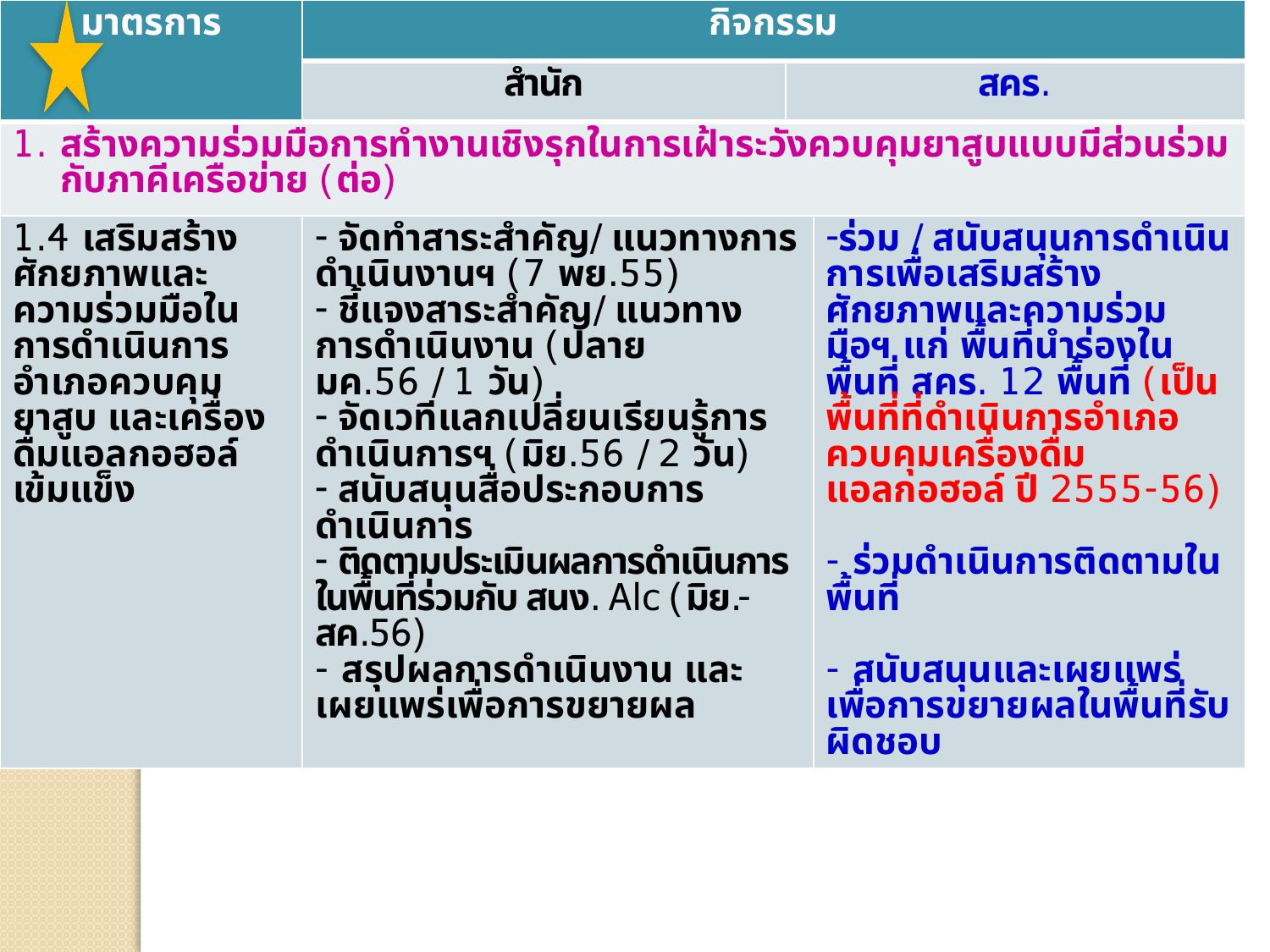

| มาตรการ | กิจกรรม |  |  |
| --- | --- | --- | --- |
|  | สำนัก | สคร. |  |
| สร้างความร่วมมือการทำงานเชิงรุกในการเฝ้าระวังควบคุมยาสูบแบบมีส่วนร่วมกับภาคีเครือข่าย (ต่อ) |  |  |  |
| 1.4 เสริมสร้างศักยภาพและความร่วมมือในการดำเนินการอำเภอควบคุมยาสูบ และเครื่องดื่มแอลกอฮอล์เข้มแข็ง | จัดทำสาระสำคัญ/แนวทางการดำเนินงานฯ (7 พย.55) ชี้แจงสาระสำคัญ/แนวทางการดำเนินงาน (ปลาย มค.56 /1 วัน) จัดเวทีแลกเปลี่ยนเรียนรู้การดำเนินการฯ (มิย.56 /2 วัน) สนับสนุนสื่อประกอบการดำเนินการ ติดตามประเมินผลการดำเนินการ ในพื้นที่ร่วมกับ สนง. Alc (มิย.-สค.56) - สรุปผลการดำเนินงาน และเผยแพร่เพื่อการขยายผล |  | ร่วม /สนับสนุนการดำเนินการเพื่อเสริมสร้างศักยภาพและความร่วมมือฯ แก่ พื้นที่นำร่องในพื้นที่ สคร. 12 พื้นที่ (เป็นพื้นที่ที่ดำเนินการอำเภอควบคุมเครื่องดื่มแอลกอฮอล์ ปี 2555-56) - ร่วมดำเนินการติดตามในพื้นที่ - สนับสนุนและเผยแพร่เพื่อการขยายผลในพื้นที่รับผิดชอบ |